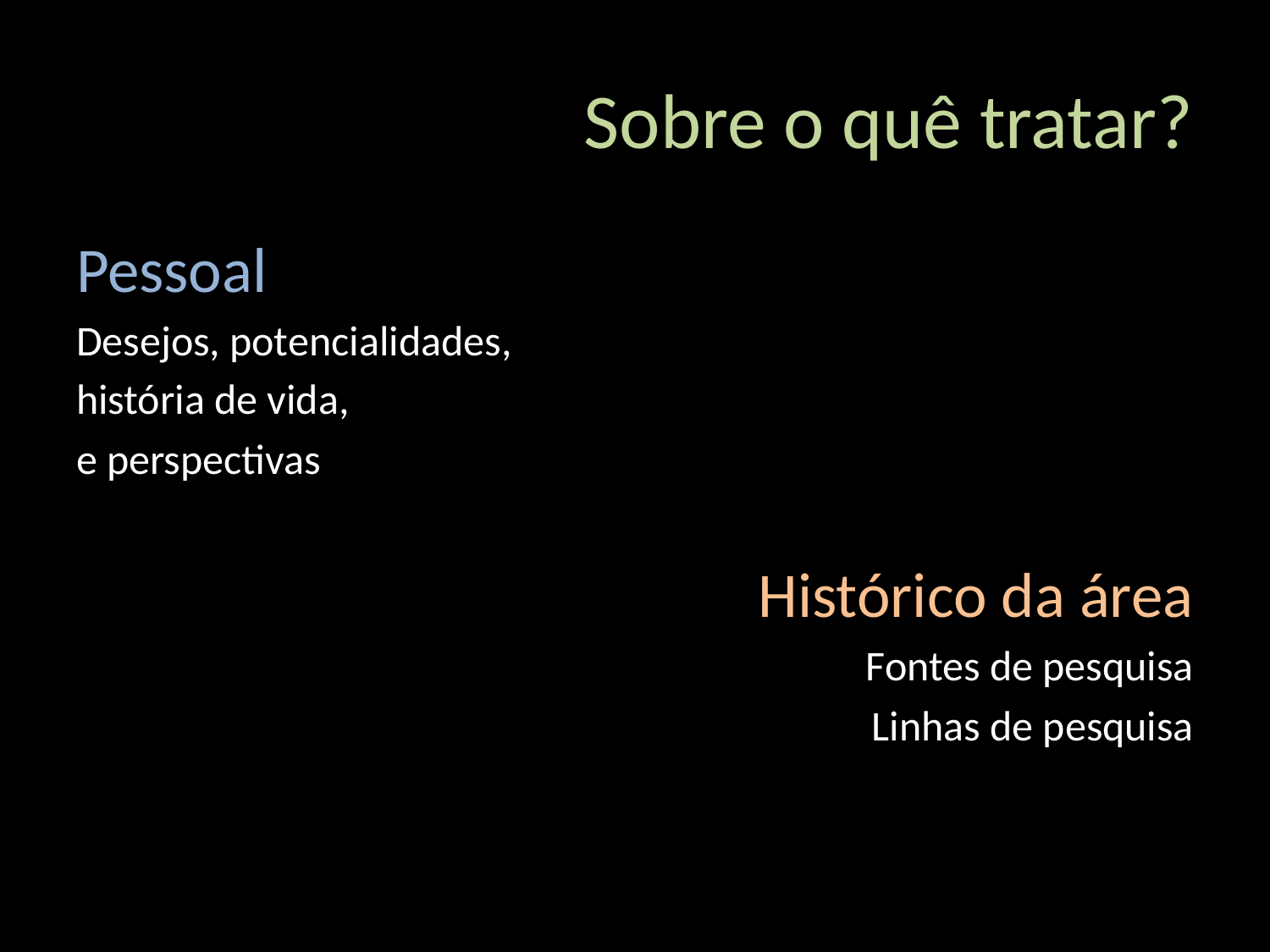

# Sobre o quê tratar?
Pessoal
Desejos, potencialidades,
história de vida,
e perspectivas

Histórico da área
Fontes de pesquisa
Linhas de pesquisa